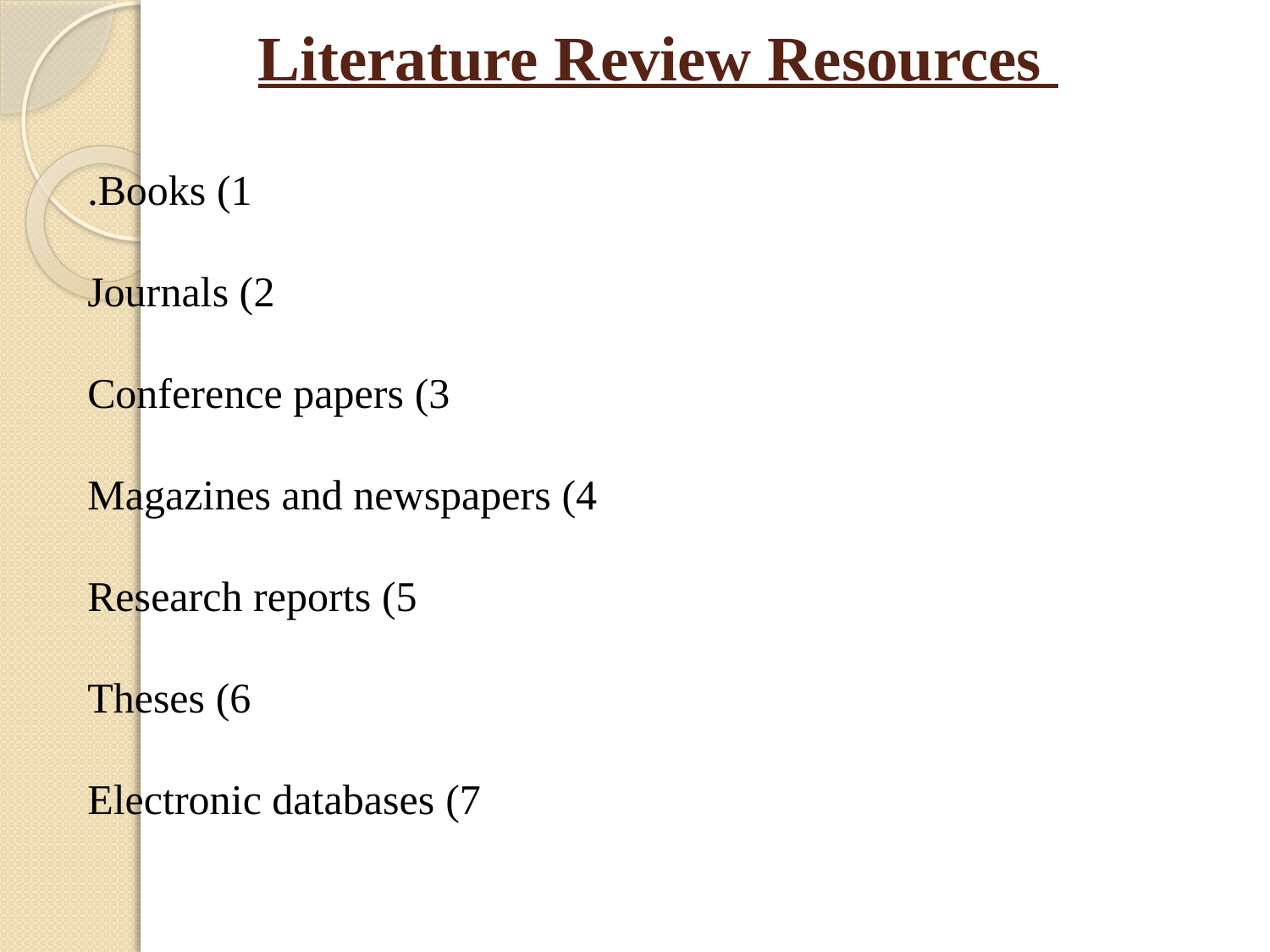

# Literature Review Resources
1) Books.
2) Journals
3) Conference papers
4) Magazines and newspapers
5) Research reports
6) Theses
7) Electronic databases